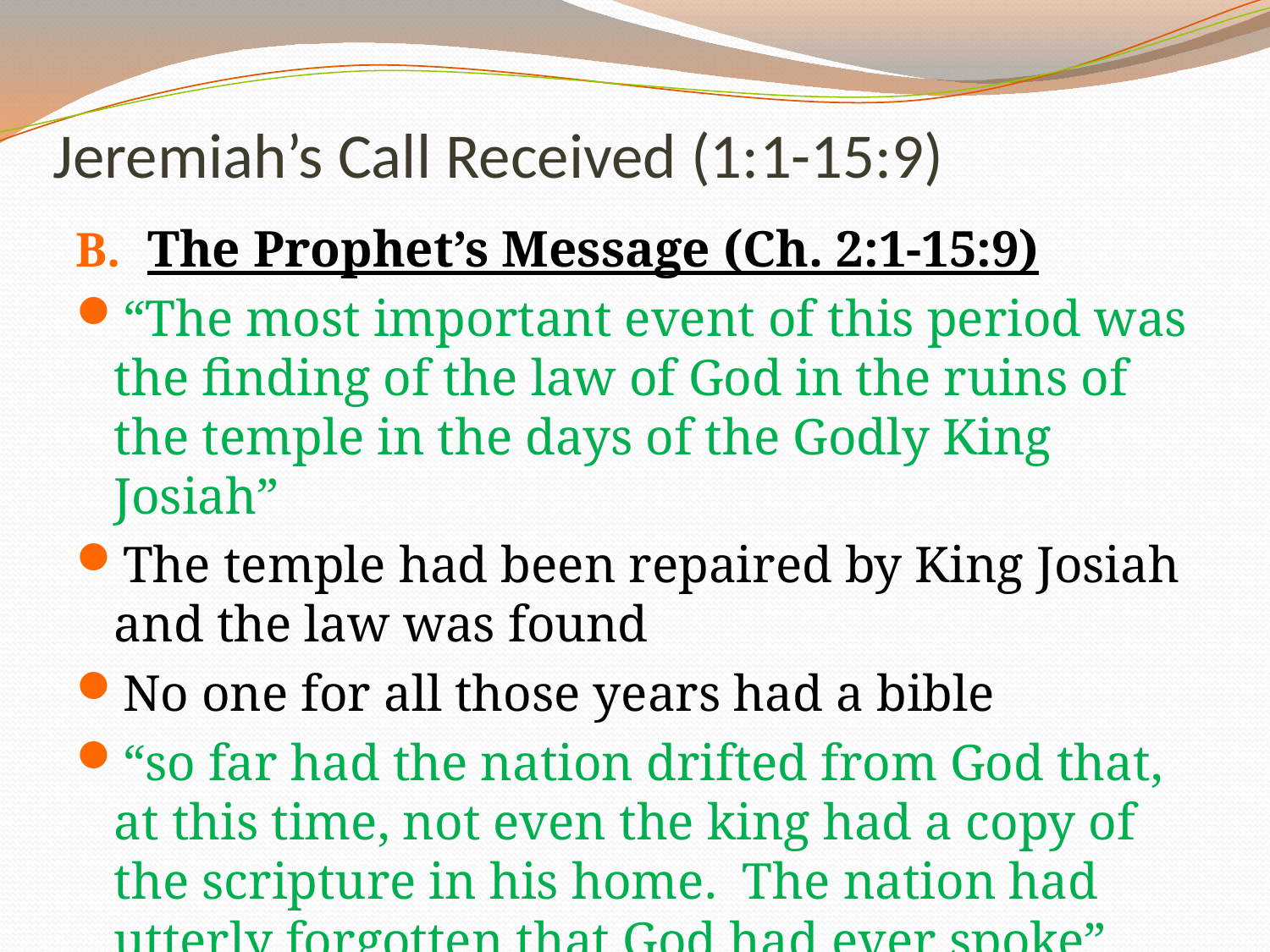

# Jeremiah’s Call Received (1:1-15:9)
The Prophet’s Message (Ch. 2:1-15:9)
“The most important event of this period was the finding of the law of God in the ruins of the temple in the days of the Godly King Josiah”
The temple had been repaired by King Josiah and the law was found
No one for all those years had a bible
“so far had the nation drifted from God that, at this time, not even the king had a copy of the scripture in his home.  The nation had utterly forgotten that God had ever spoke”